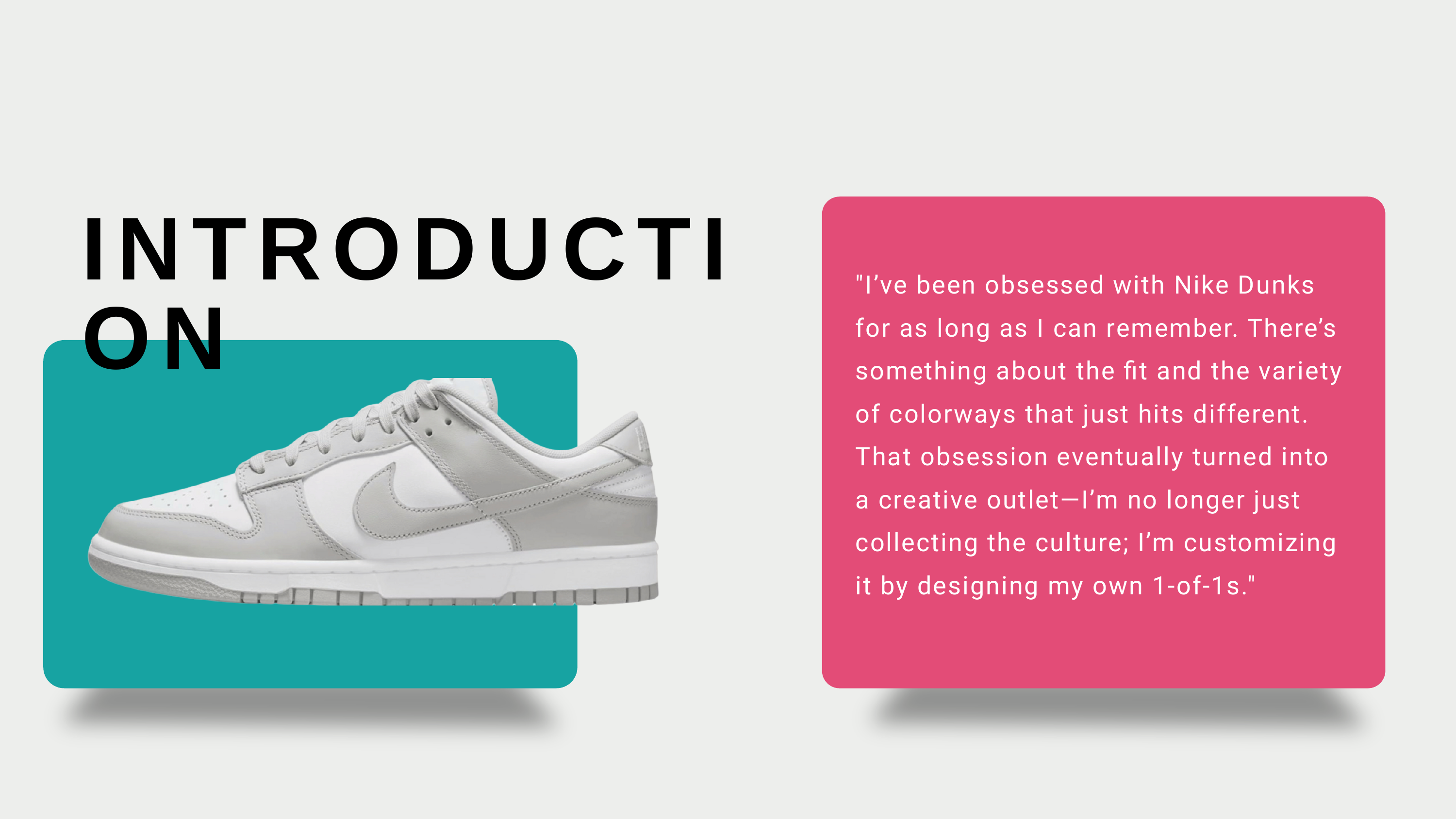

INTRODUCTION

"I’ve been obsessed with Nike Dunks for as long as I can remember. There’s something about the fit and the variety of colorways that just hits different. That obsession eventually turned into a creative outlet—I’m no longer just collecting the culture; I’m customizing it by designing my own 1-of-1s."